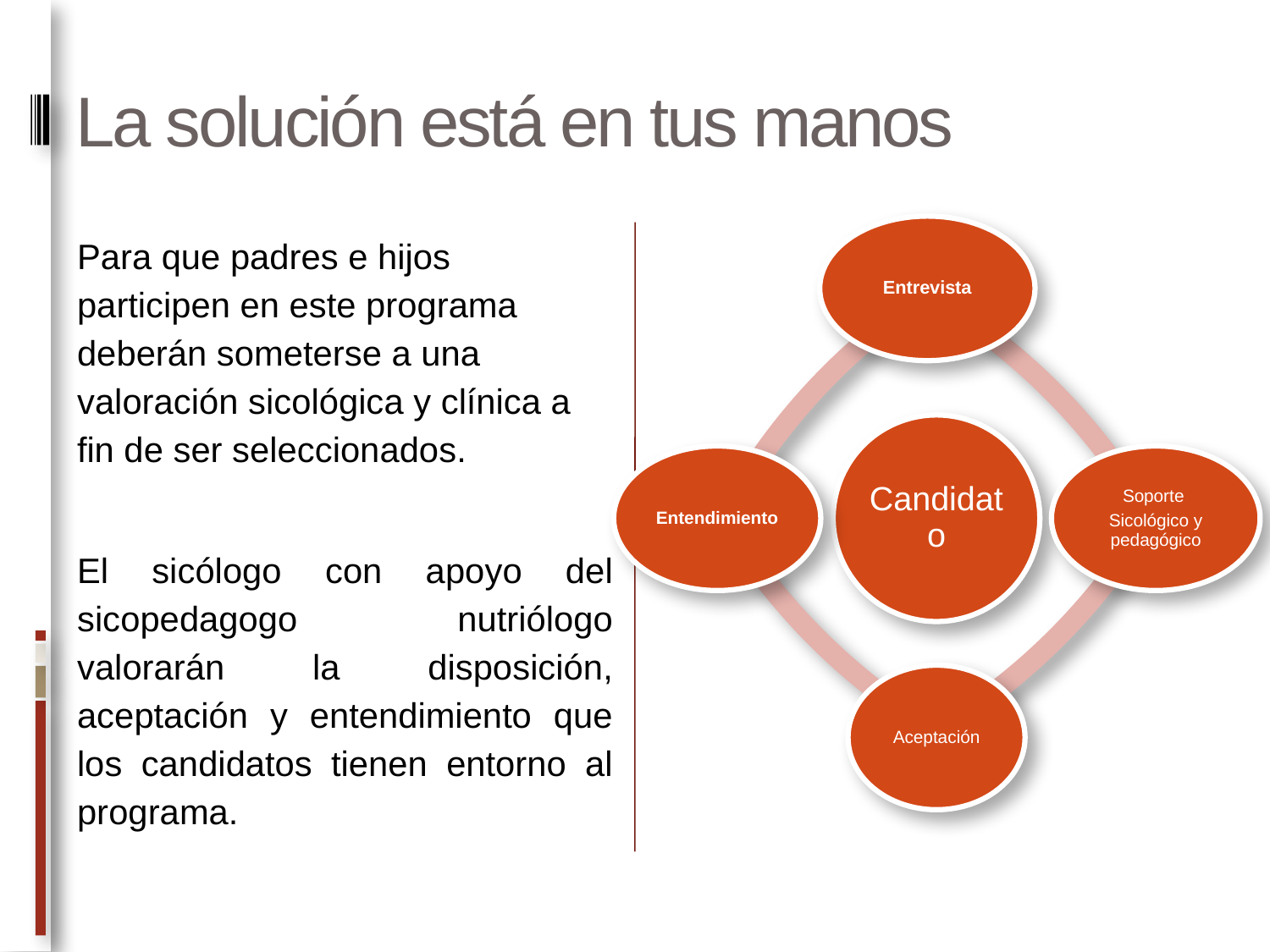

# La solución está en tus manos
Candidato
Entrevista
Soporte
Sicológico y pedagógico
Aceptación
Entendimiento
Para que padres e hijos participen en este programa deberán someterse a una valoración sicológica y clínica a fin de ser seleccionados.

El sicólogo con apoyo del sicopedagogo nutriólogo valorarán la disposición, aceptación y entendimiento que los candidatos tienen entorno al programa.